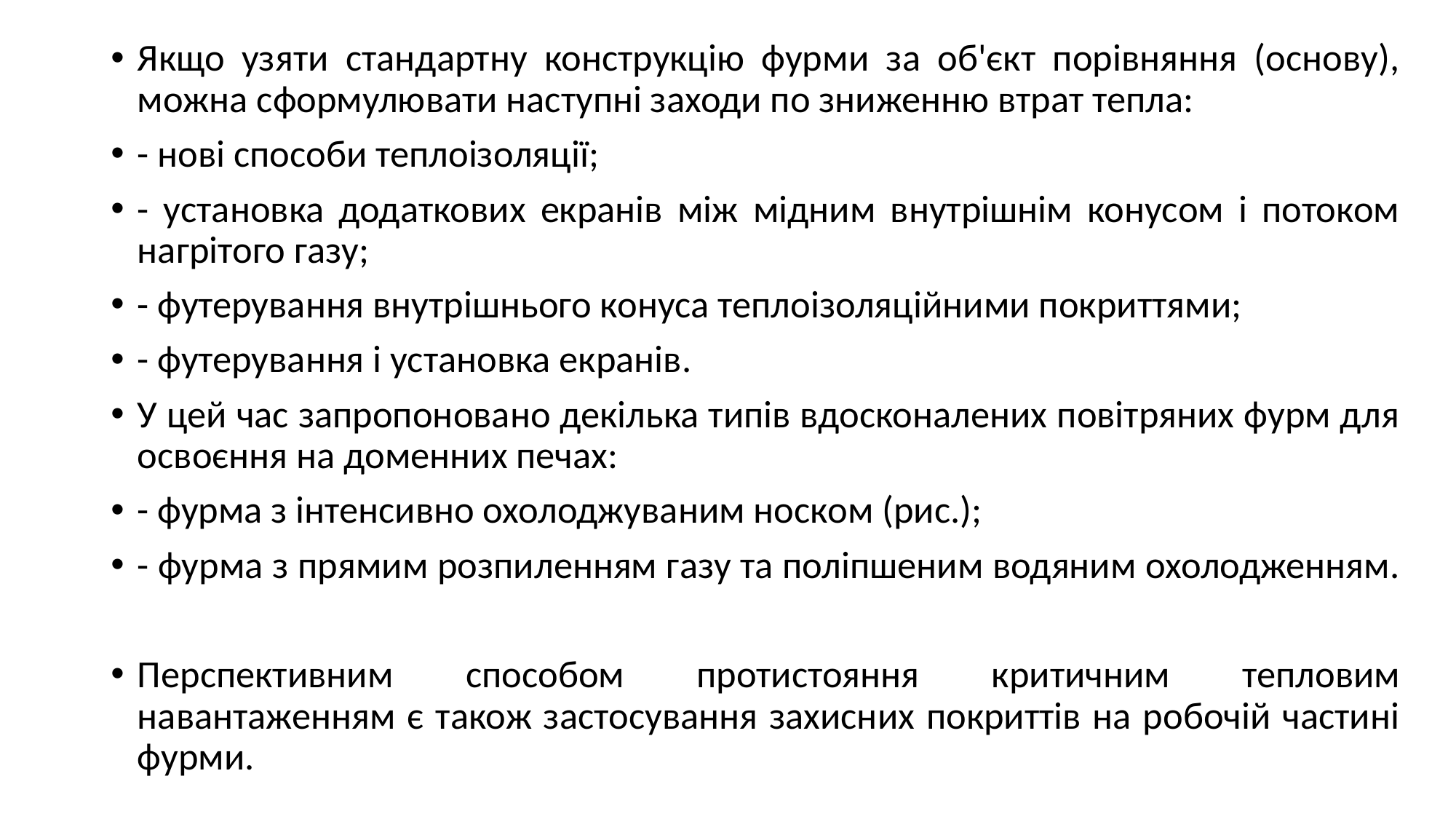

Якщо узяти стандартну конструкцію фурми за об'єкт порівняння (основу), можна сформулювати наступні заходи по зниженню втрат тепла:
- нові способи теплоізоляції;
- установка додаткових екранів між мідним внутрішнім конусом і потоком нагрітого газу;
- футерування внутрішнього конуса теплоізоляційними покриттями;
- футерування і установка екранів.
У цей час запропоновано декілька типів вдосконалених повітряних фурм для освоєння на доменних печах:
- фурма з інтенсивно охолоджуваним носком (рис.);
- фурма з прямим розпиленням газу та поліпшеним водяним охолодженням.

Перспективним способом протистояння критичним тепловим навантаженням є також застосування захисних покриттів на робочій частині фурми.